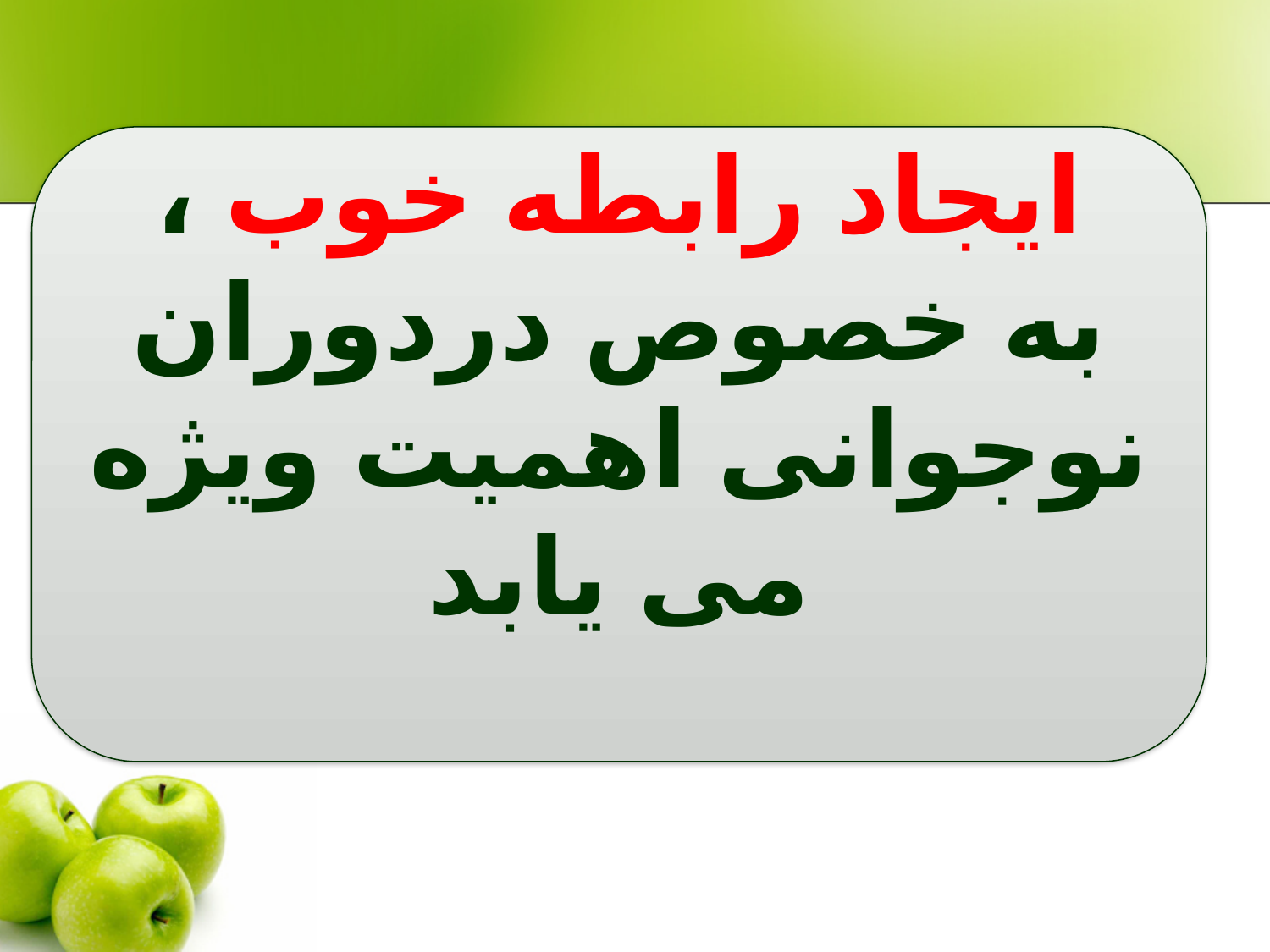

ایجاد رابطه خوب ،
 به خصوص دردوران
نوجوانی اهمیت ویژه می یابد